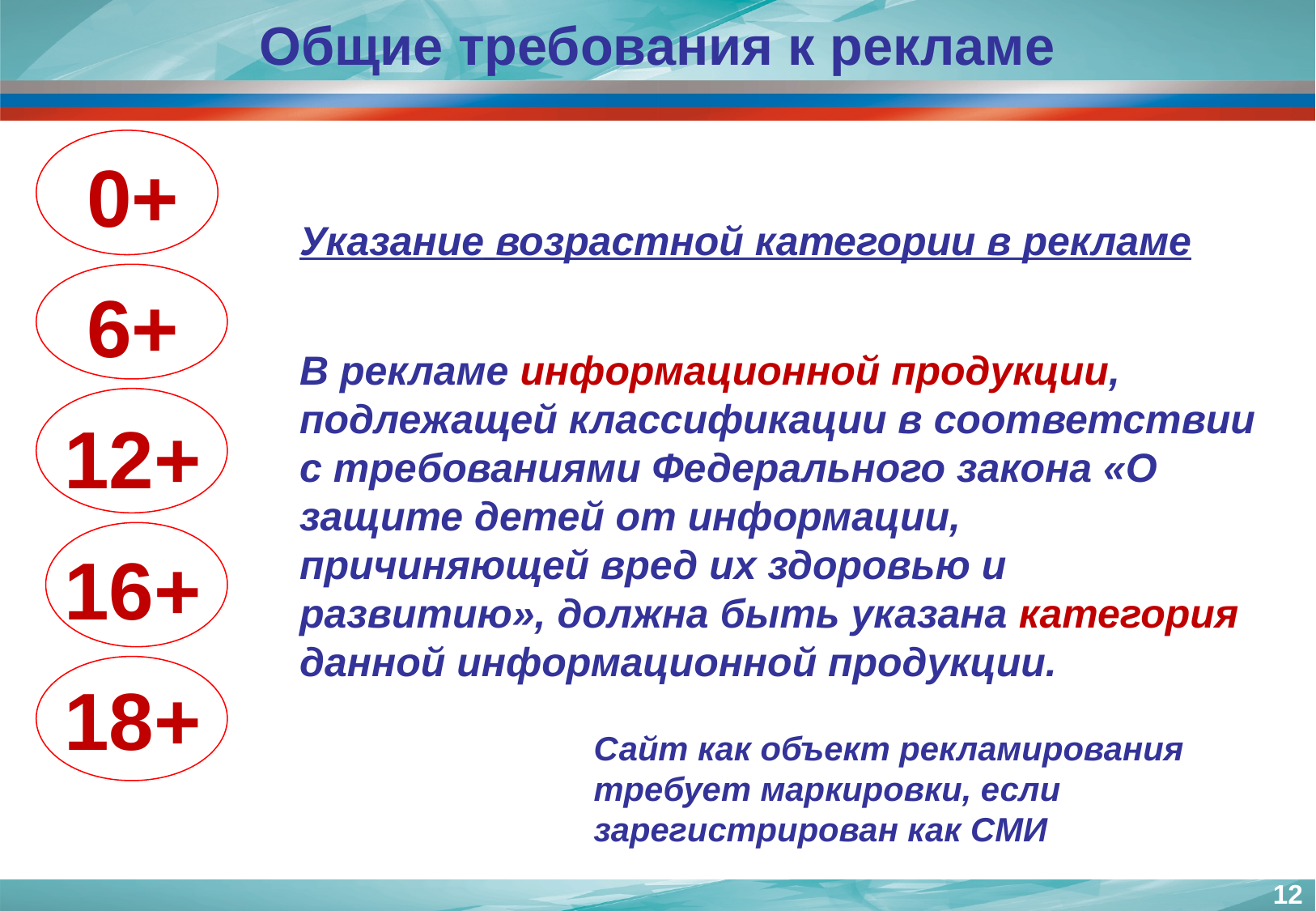

Общие требования к рекламе

0+
6+
12+
16+
18+

Указание возрастной категории в рекламе

В рекламе информационной продукции, подлежащей классификации в соответствии с требованиями Федерального закона «О защите детей от информации, причиняющей вред их здоровью и развитию», должна быть указана категория данной информационной продукции.

Сайт как объект рекламирования
требует маркировки, если
зарегистрирован как СМИ

12